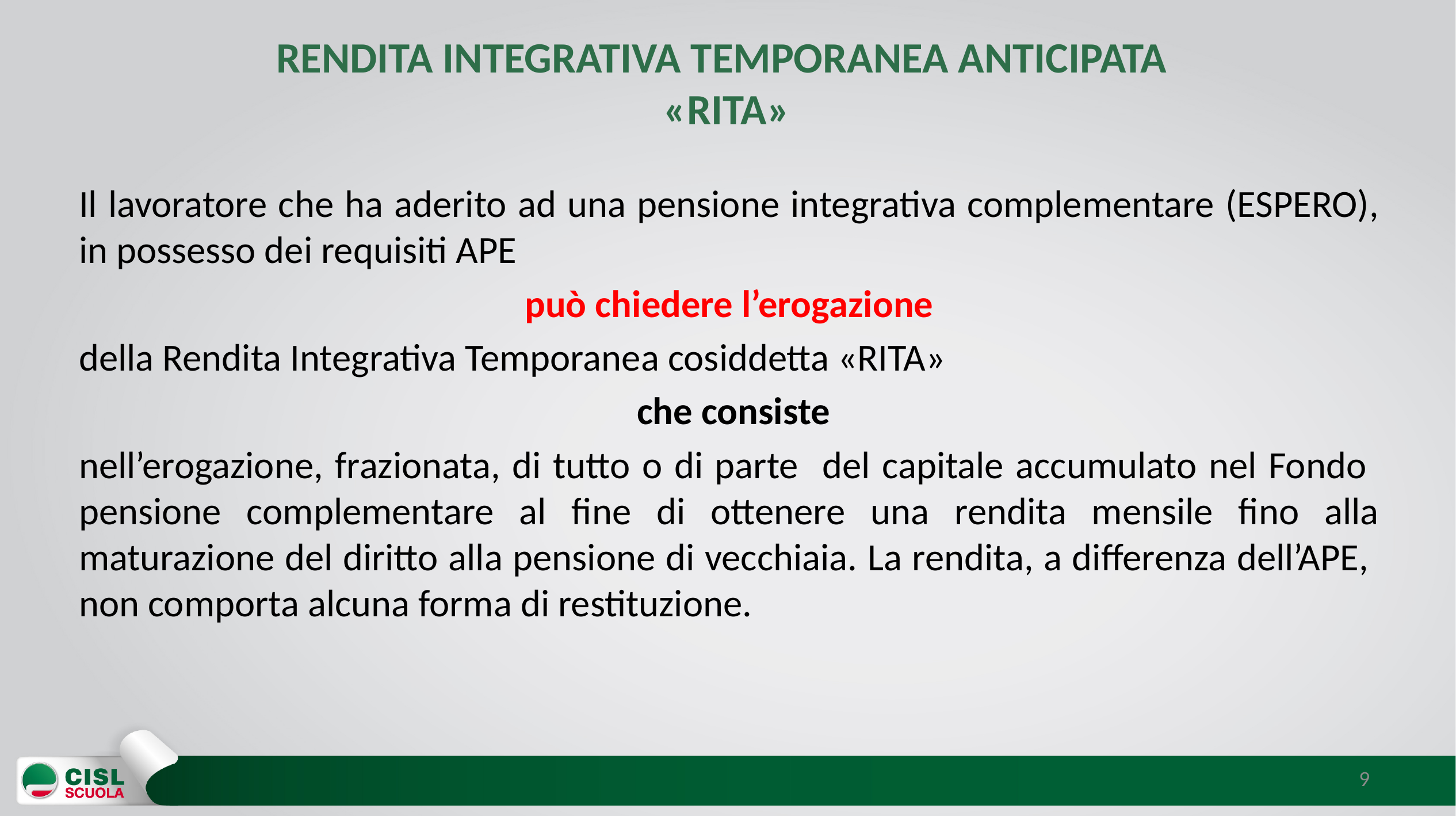

# RENDITA INTEGRATIVA TEMPORANEA ANTICIPATA «RITA»
Il lavoratore che ha aderito ad una pensione integrativa complementare (ESPERO), in possesso dei requisiti APE
può chiedere l’erogazione
della Rendita Integrativa Temporanea cosiddetta «RITA»
 che consiste
nell’erogazione, frazionata, di tutto o di parte  del capitale accumulato nel Fondo  pensione complementare al fine di ottenere una rendita mensile fino alla maturazione del diritto alla pensione di vecchiaia. La rendita, a differenza dell’APE,  non comporta alcuna forma di restituzione.

9